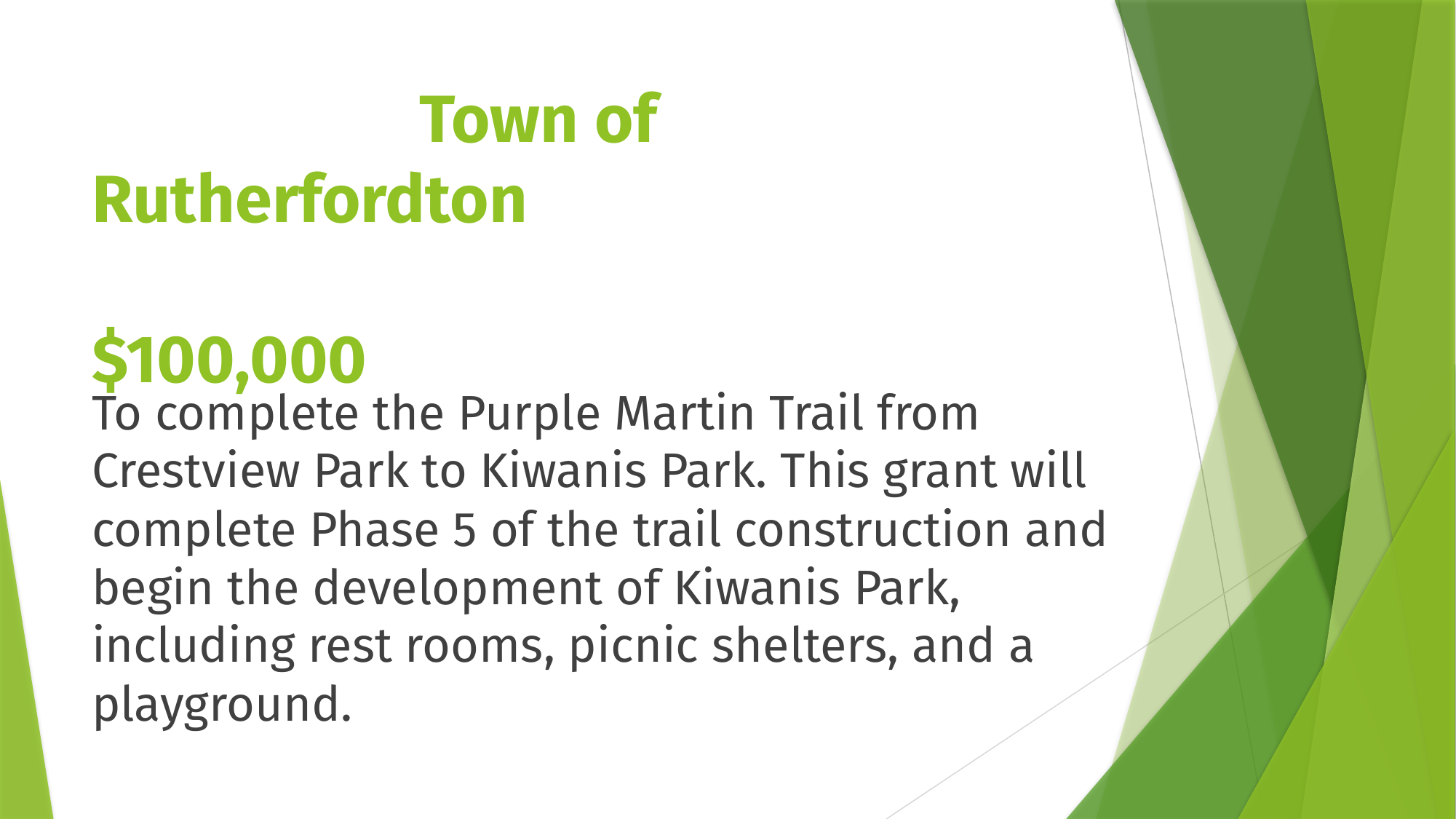

# Town of Rutherfordton $100,000
To complete the Purple Martin Trail from Crestview Park to Kiwanis Park. This grant will complete Phase 5 of the trail construction and begin the development of Kiwanis Park, including rest rooms, picnic shelters, and a playground.